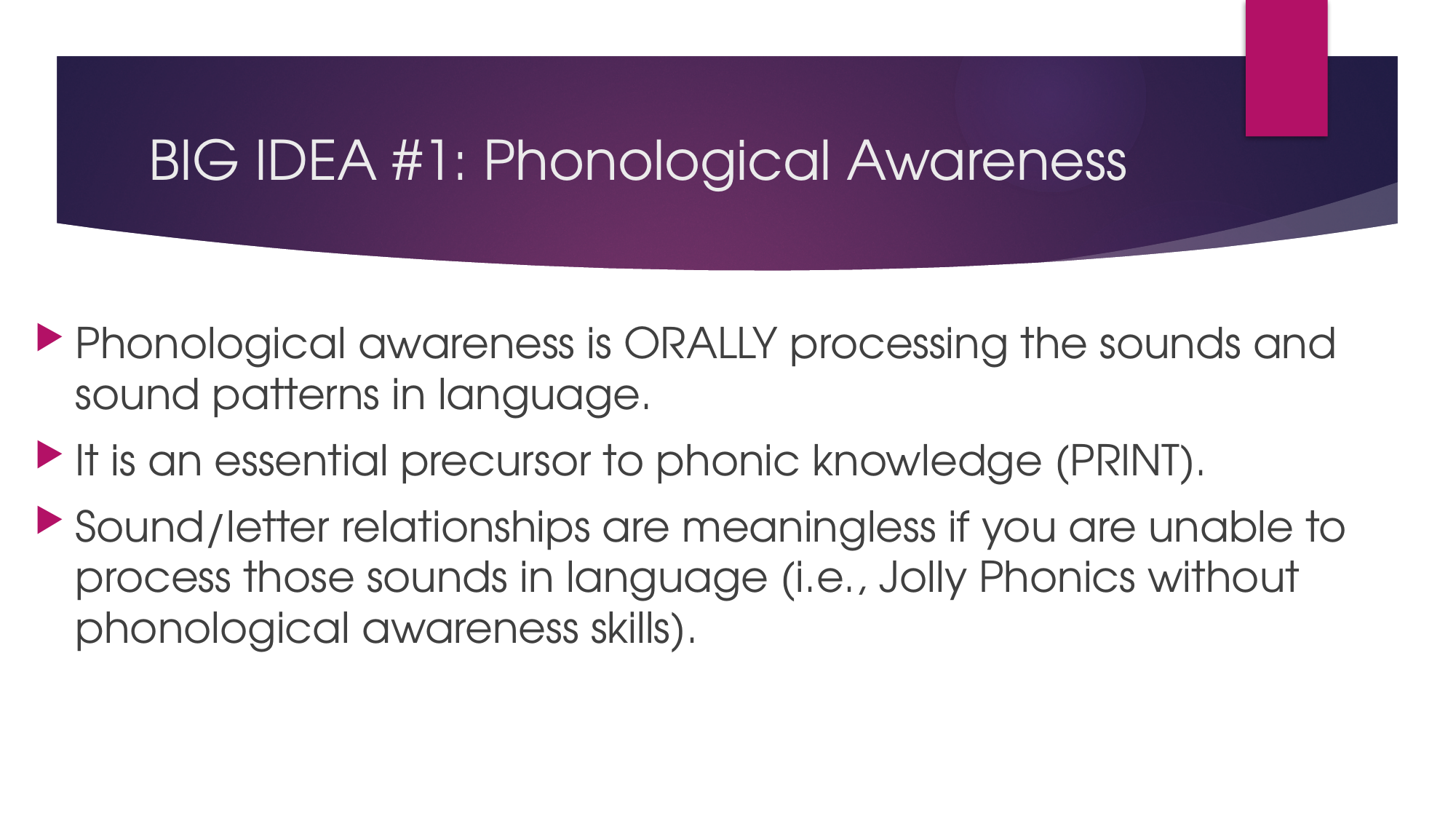

# BIG IDEA #1: Phonological Awareness
Phonological awareness is ORALLY processing the sounds and sound patterns in language.
It is an essential precursor to phonic knowledge (PRINT).
Sound/letter relationships are meaningless if you are unable to process those sounds in language (i.e., Jolly Phonics without phonological awareness skills).